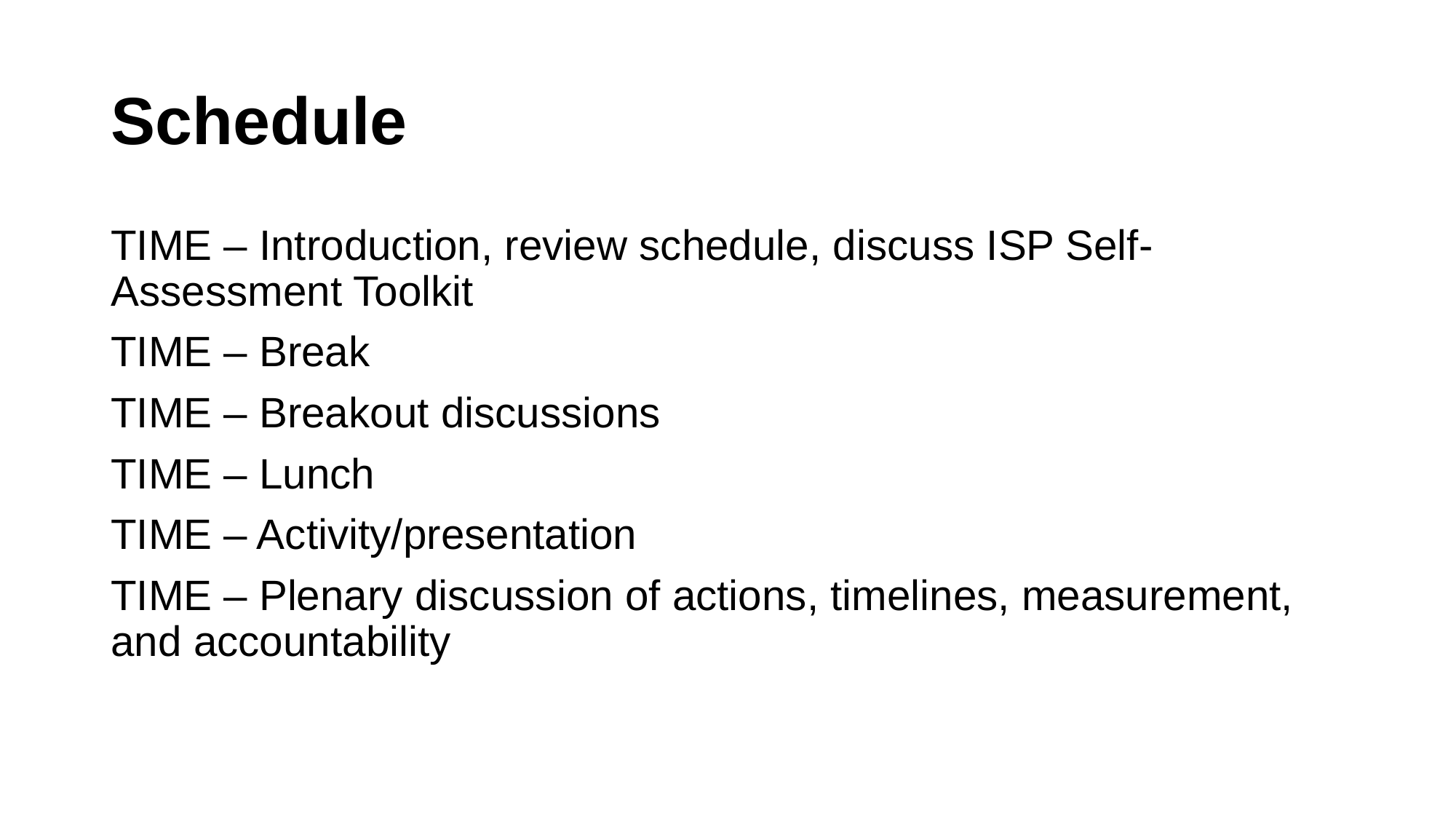

# Schedule
TIME – Introduction, review schedule, discuss ISP Self-Assessment Toolkit
TIME – Break
TIME – Breakout discussions
TIME – Lunch
TIME – Activity/presentation
TIME – Plenary discussion of actions, timelines, measurement, and accountability